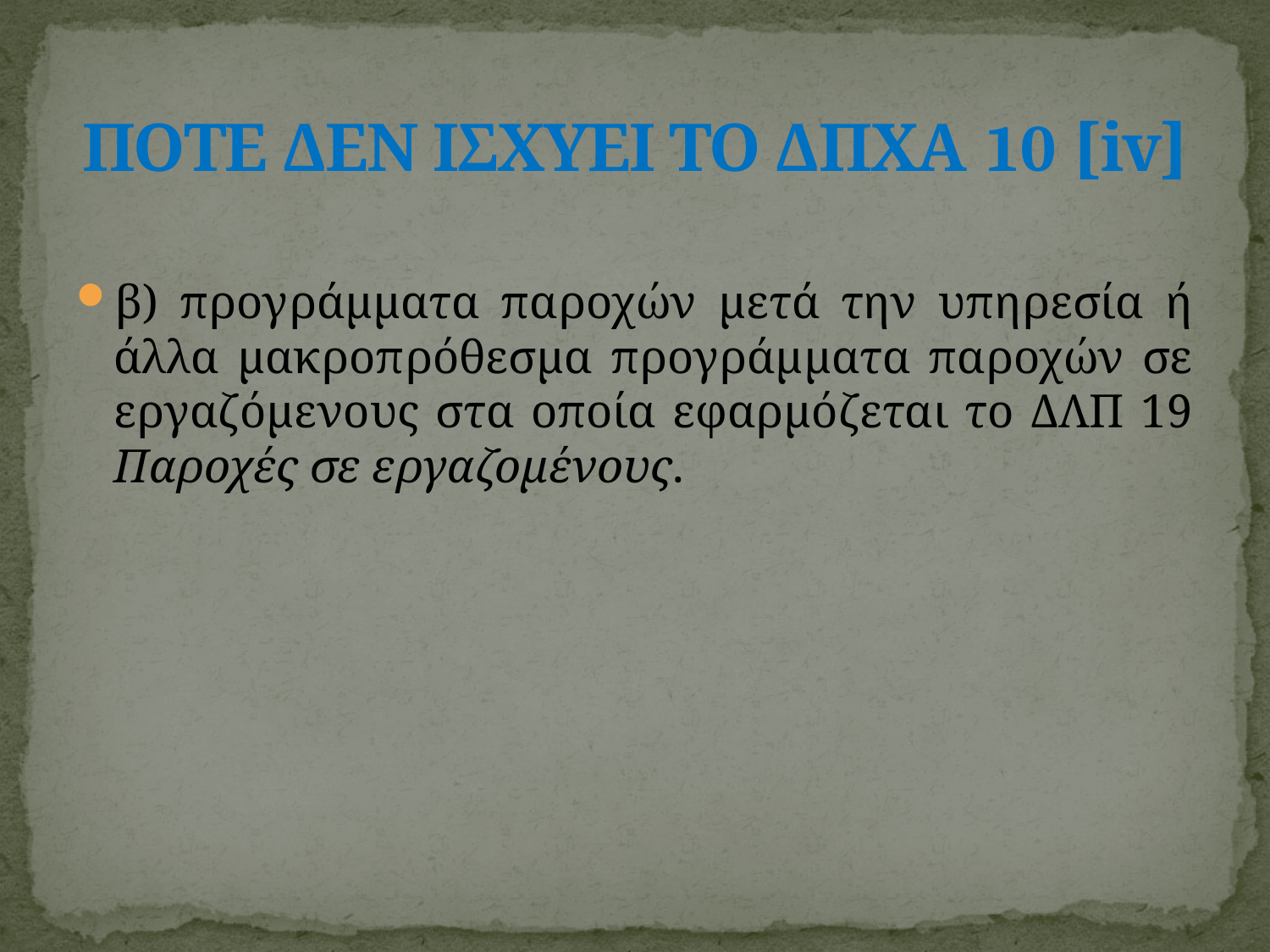

# ΠΟΤΕ ΔΕΝ ΙΣΧΥΕΙ ΤΟ ΔΠΧΑ 10 [iv]
β) προγράμματα παροχών μετά την υπηρεσία ή άλλα μακροπρόθεσμα προγράμματα παροχών σε εργαζόμενους στα οποία εφαρμόζεται το ΔΛΠ 19 Παροχές σε εργαζομένους.